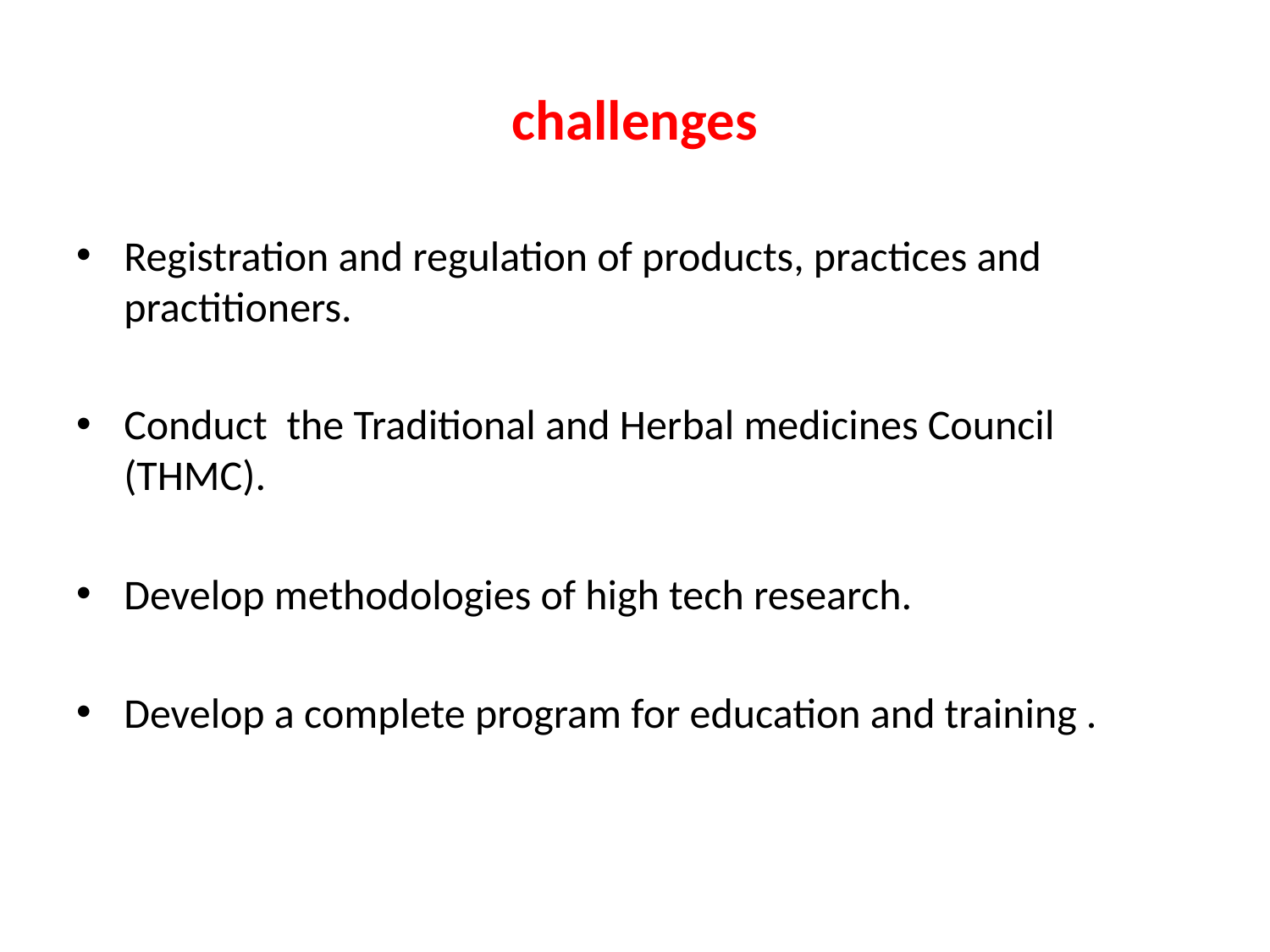

# challenges
Registration and regulation of products, practices and practitioners.

Conduct  the Traditional and Herbal medicines Council (THMC).

Develop methodologies of high tech research.

Develop a complete program for education and training .